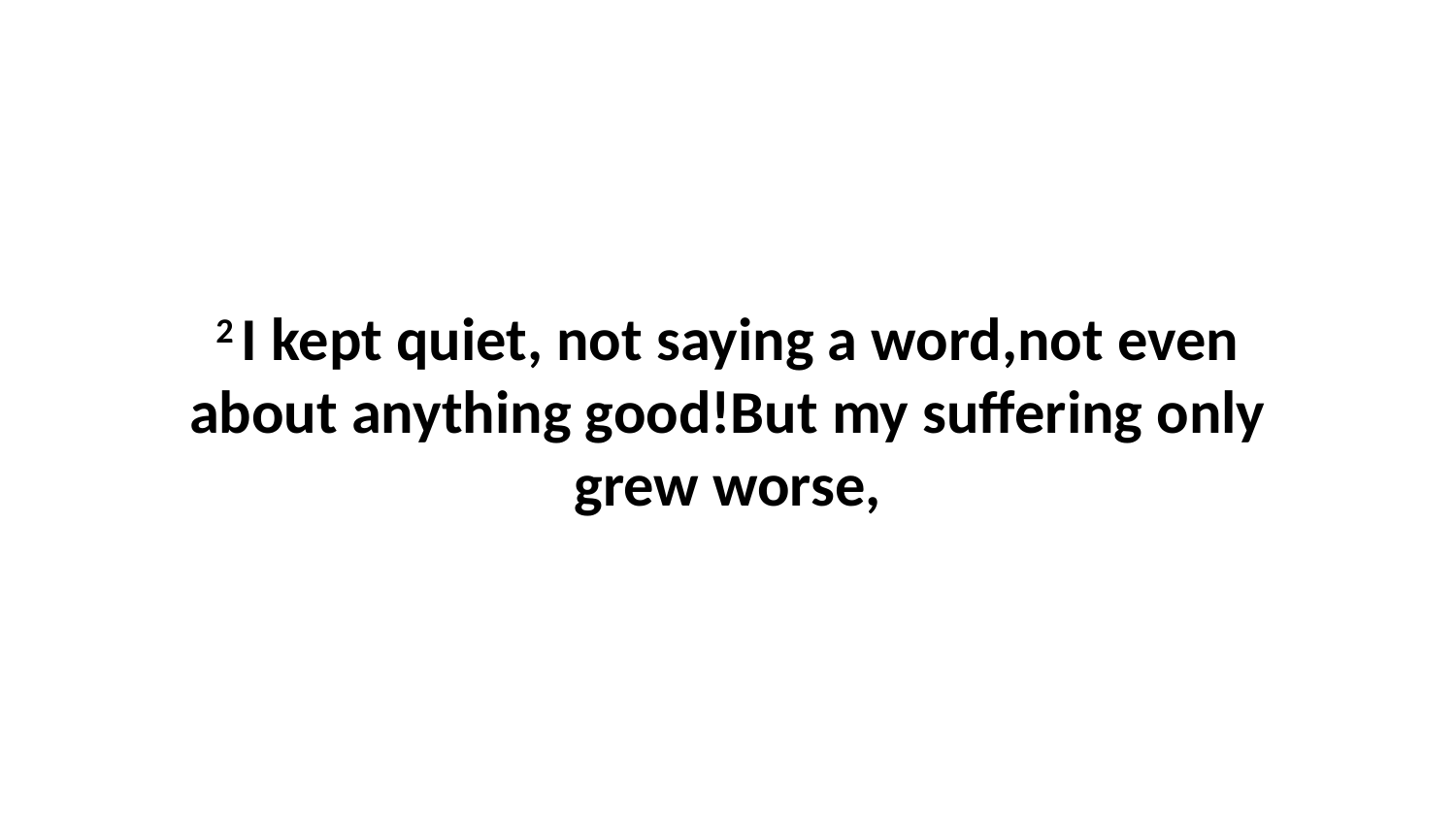

2 I kept quiet, not saying a word,not even about anything good!But my suffering only grew worse,